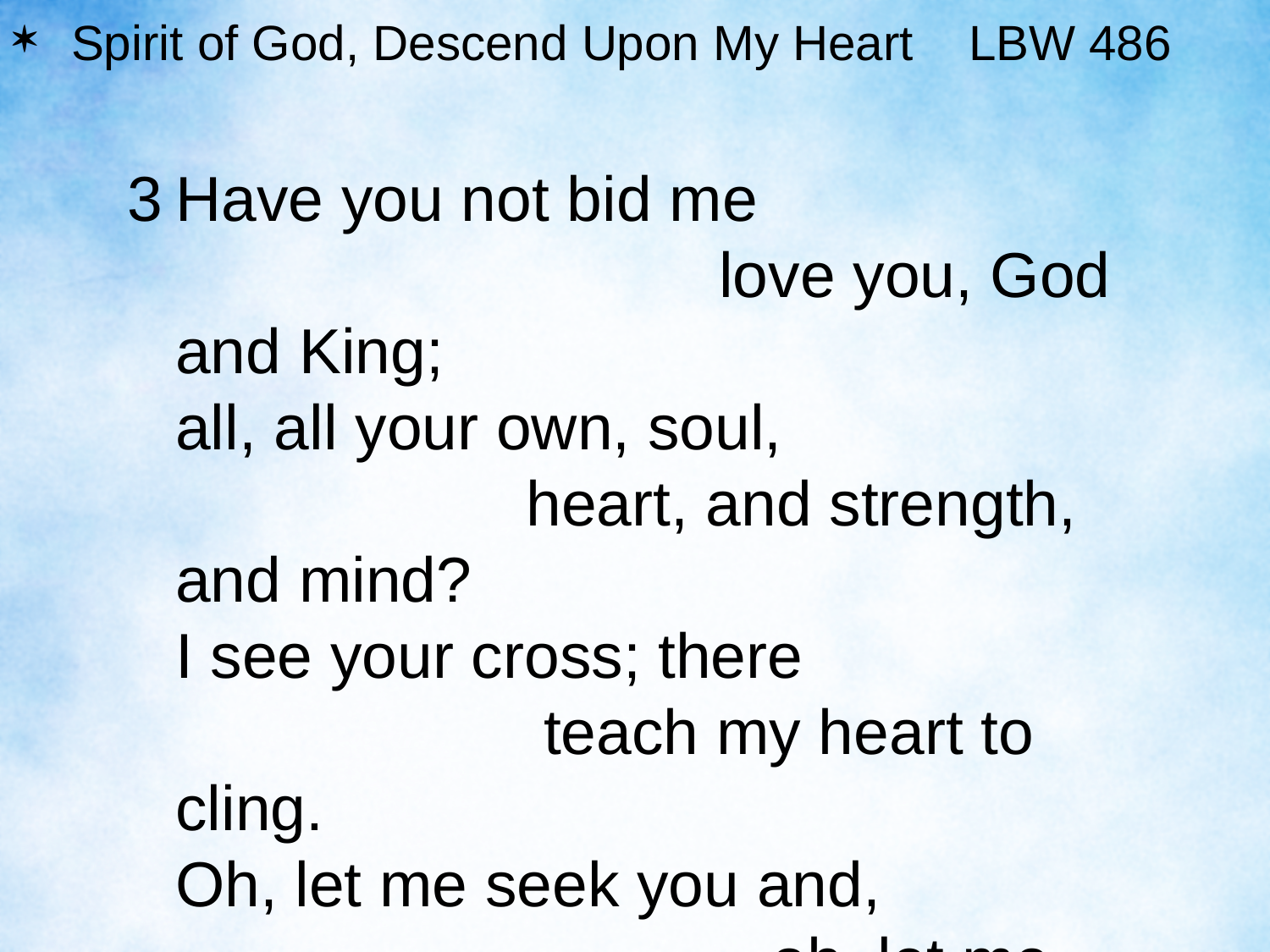

Spirit of God, Descend Upon My Heart    LBW 486
3	Have you not bid me                                                     love you, God and King;
	all, all your own, soul,                                        heart, and strength, and mind?
	I see your cross; there                                        teach my heart to cling.
	Oh, let me seek you and,                                                 oh, let me find!